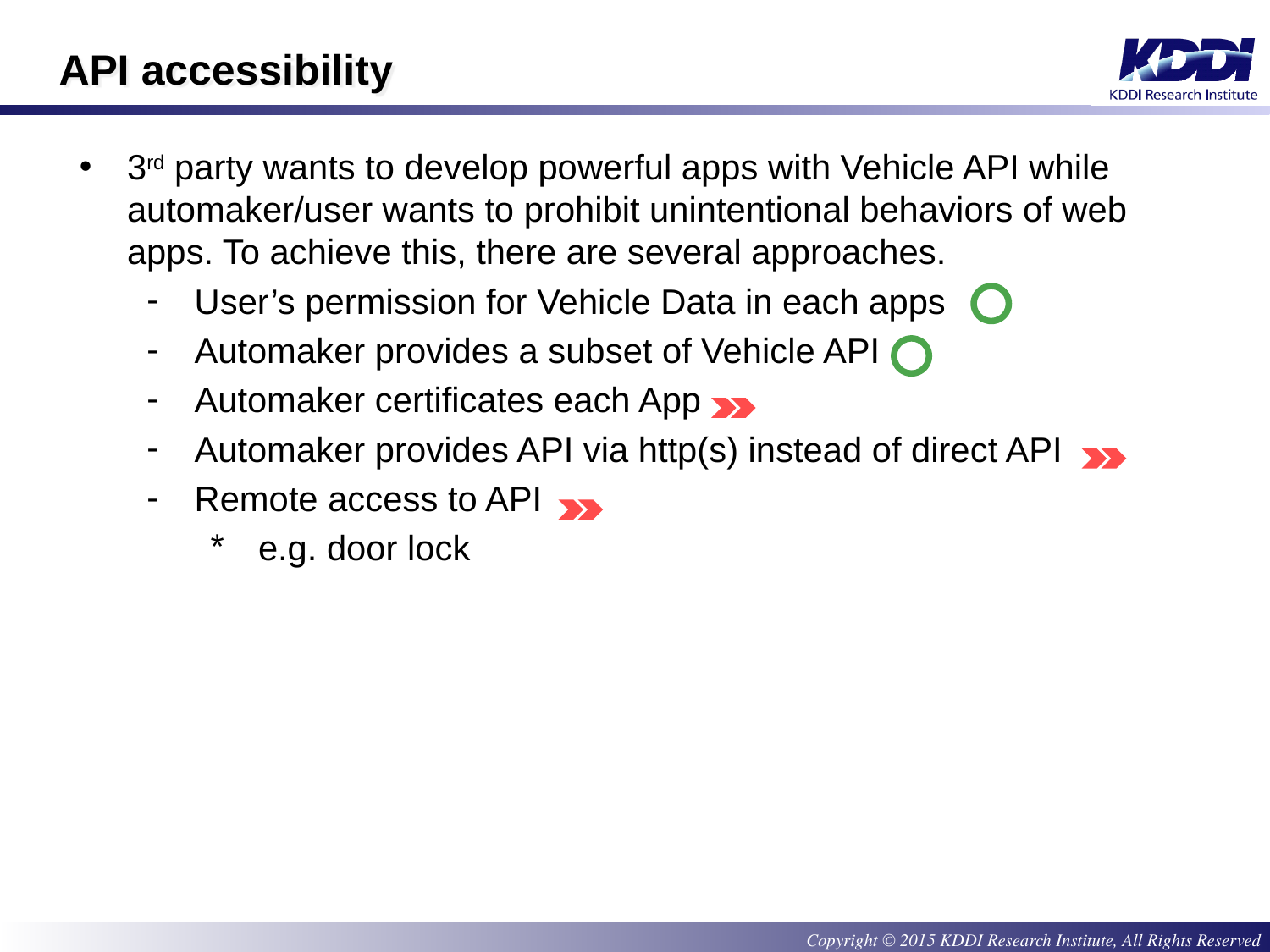

# API accessibility
3rd party wants to develop powerful apps with Vehicle API while automaker/user wants to prohibit unintentional behaviors of web apps. To achieve this, there are several approaches.
User’s permission for Vehicle Data in each apps
Automaker provides a subset of Vehicle API
Automaker certificates each App
Automaker provides API via http(s) instead of direct API
Remote access to API
e.g. door lock